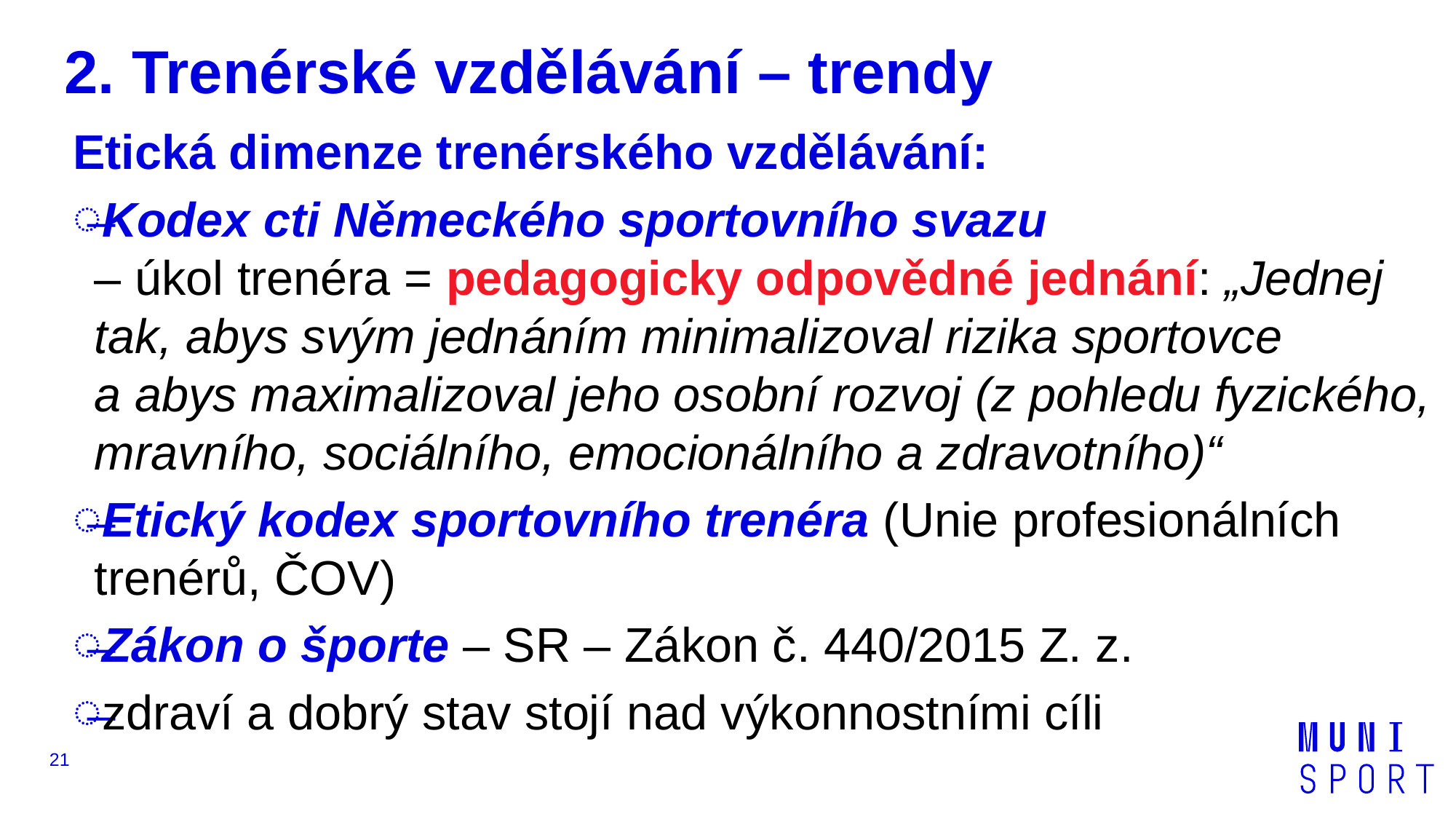

# 2. Trenérské vzdělávání – trendy
Etická dimenze trenérského vzdělávání:
Kodex cti Německého sportovního svazu
– úkol trenéra = pedagogicky odpovědné jednání: „Jednej tak, abys svým jednáním minimalizoval rizika sportovce
a abys maximalizoval jeho osobní rozvoj (z pohledu fyzického, mravního, sociálního, emocionálního a zdravotního)“
Etický kodex sportovního trenéra (Unie profesionálních trenérů, ČOV)
Zákon o športe – SR – Zákon č. 440/2015 Z. z.
zdraví a dobrý stav stojí nad výkonnostními cíli

21